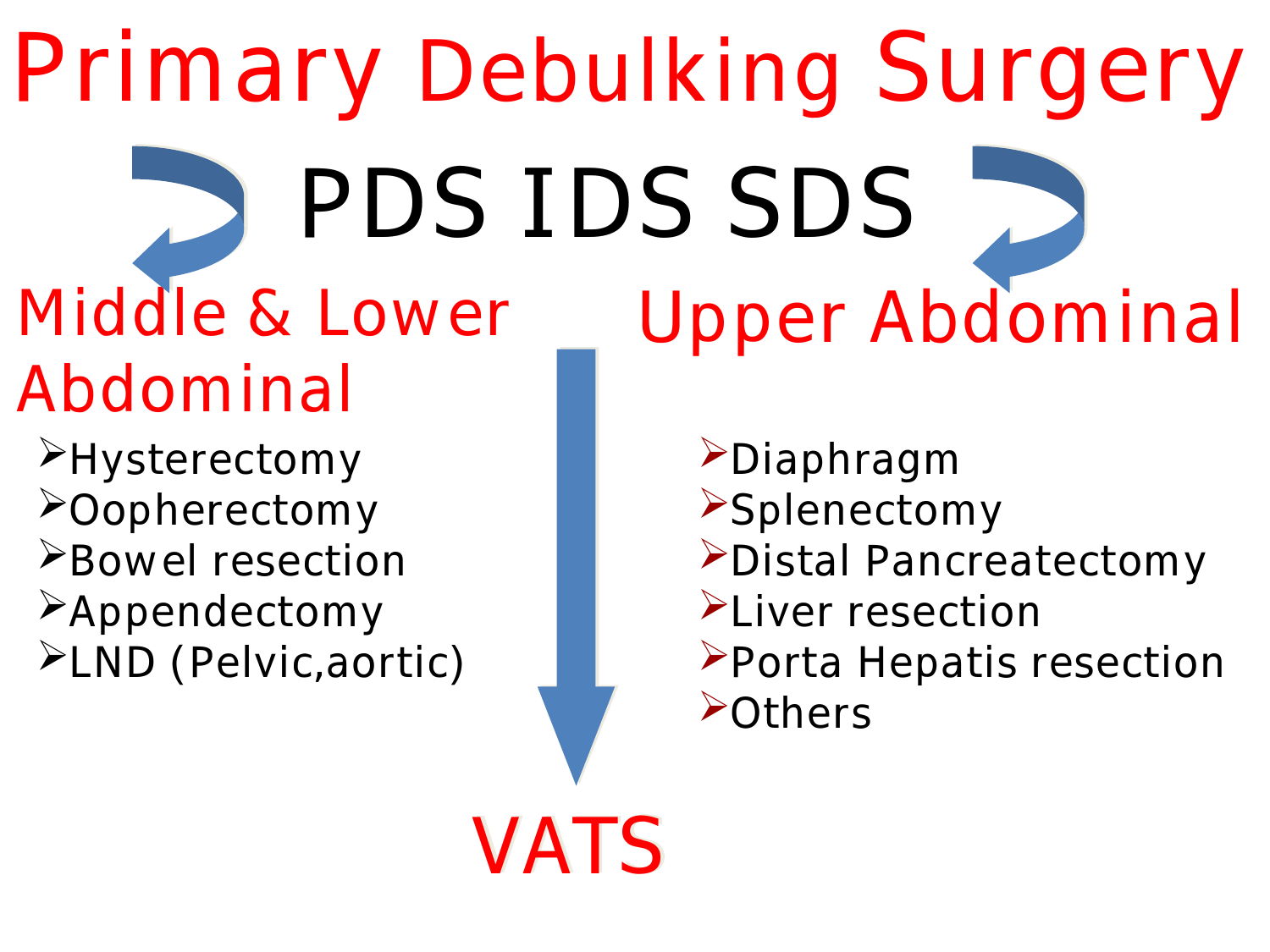

Primary Debulking Surgery
PDS IDS SDS

Middle & Lower Abdominal
Upper Abdominal

Diaphragm
Splenectomy
Distal Pancreatectomy
Liver resection
Porta Hepatis resection
Others
Hysterectomy
Oopherectomy
Bowel resection
Appendectomy
LND (Pelvic,aortic)

VATS